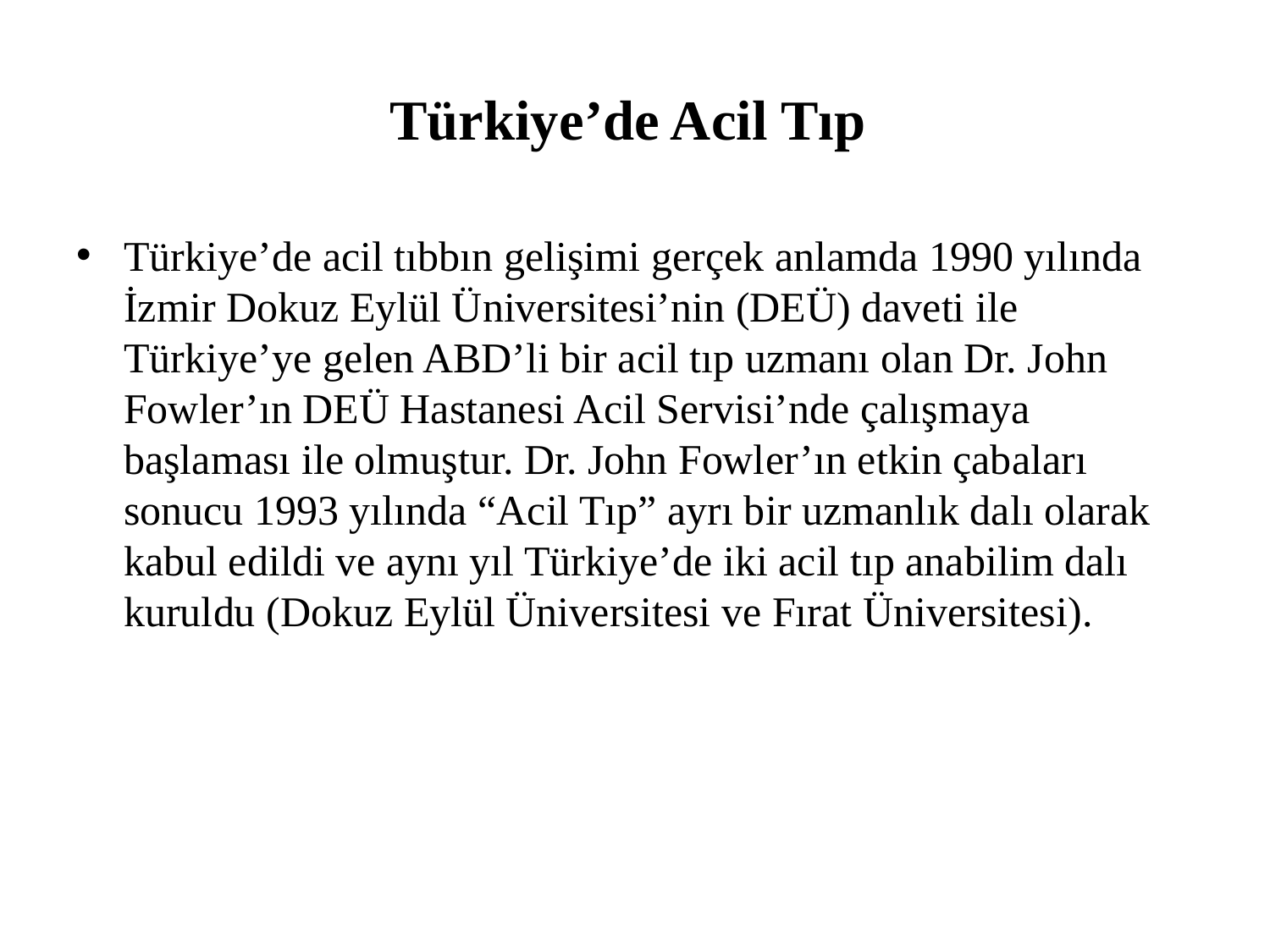

# Türkiye’de Acil Tıp
Türkiye’de acil tıbbın gelişimi gerçek anlamda 1990 yılında İzmir Dokuz Eylül Üniversitesi’nin (DEÜ) daveti ile Türkiye’ye gelen ABD’li bir acil tıp uzmanı olan Dr. John Fowler’ın DEÜ Hastanesi Acil Servisi’nde çalışmaya başlaması ile olmuştur. Dr. John Fowler’ın etkin çabaları sonucu 1993 yılında “Acil Tıp” ayrı bir uzmanlık dalı olarak kabul edildi ve aynı yıl Türkiye’de iki acil tıp anabilim dalı kuruldu (Dokuz Eylül Üniversitesi ve Fırat Üniversitesi).